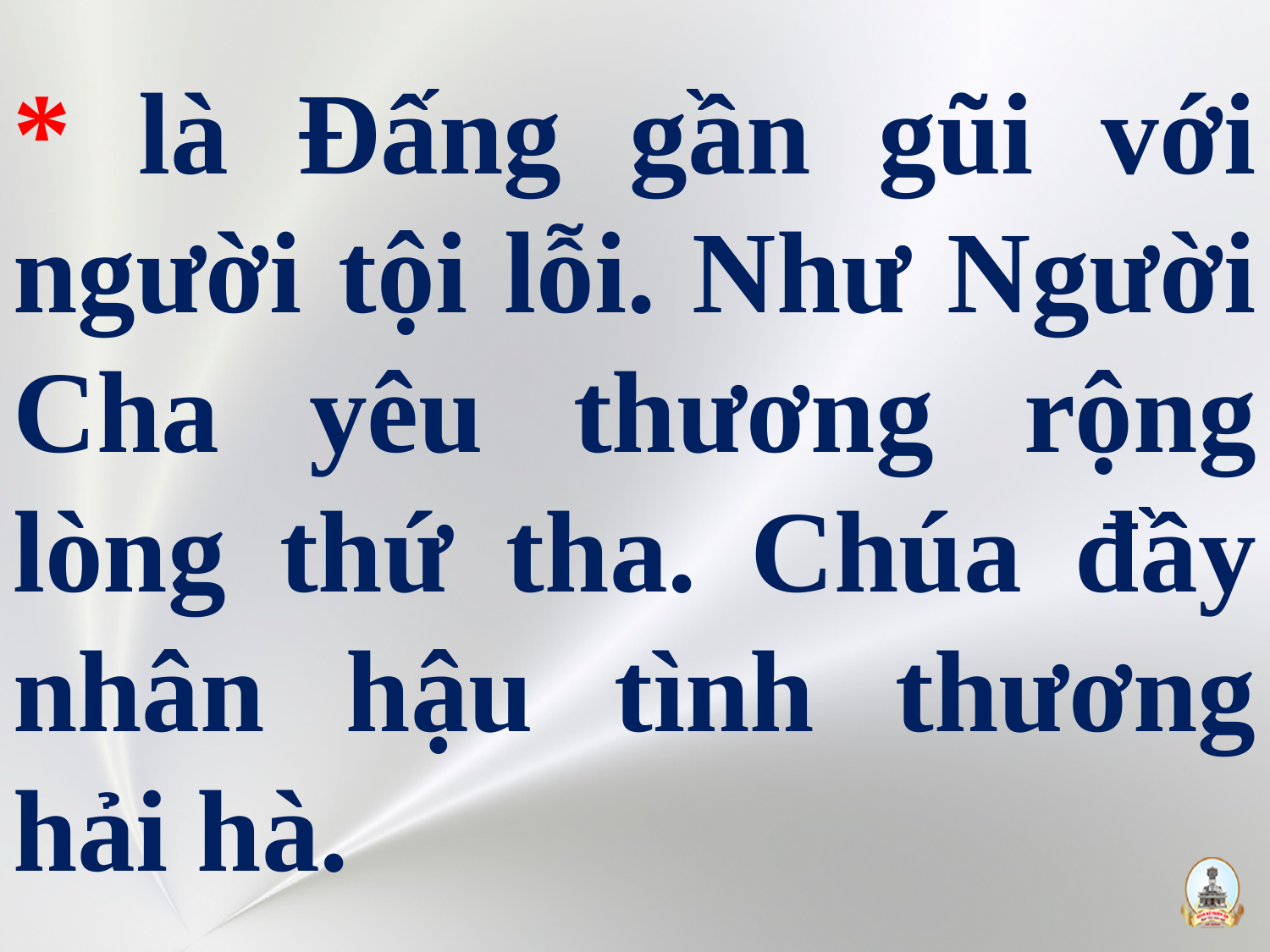

# * là Đấng gần gũi với người tội lỗi. Như Người Cha yêu thương rộng lòng thứ tha. Chúa đầy nhân hậu tình thương hải hà.